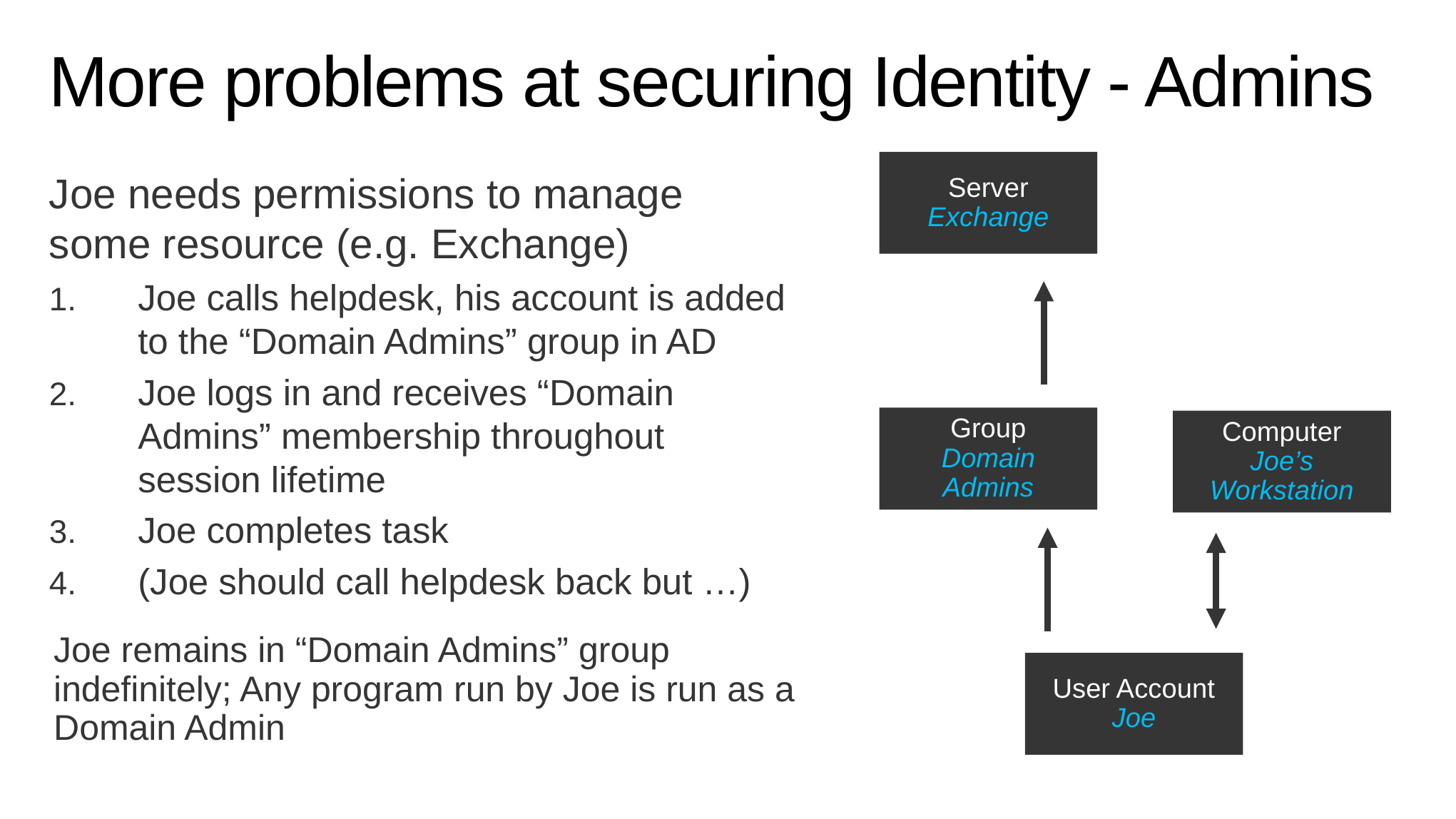

# More problems at securing Identity - Admins
Server
Exchange
Joe needs permissions to manage some resource (e.g. Exchange)
Joe calls helpdesk, his account is added to the “Domain Admins” group in AD
Joe logs in and receives “Domain Admins” membership throughout session lifetime
Joe completes task
(Joe should call helpdesk back but …)

Group
Domain Admins
Computer
Joe’s Workstation
Joe remains in “Domain Admins” group indefinitely; Any program run by Joe is run as a Domain Admin
User Account
Joe